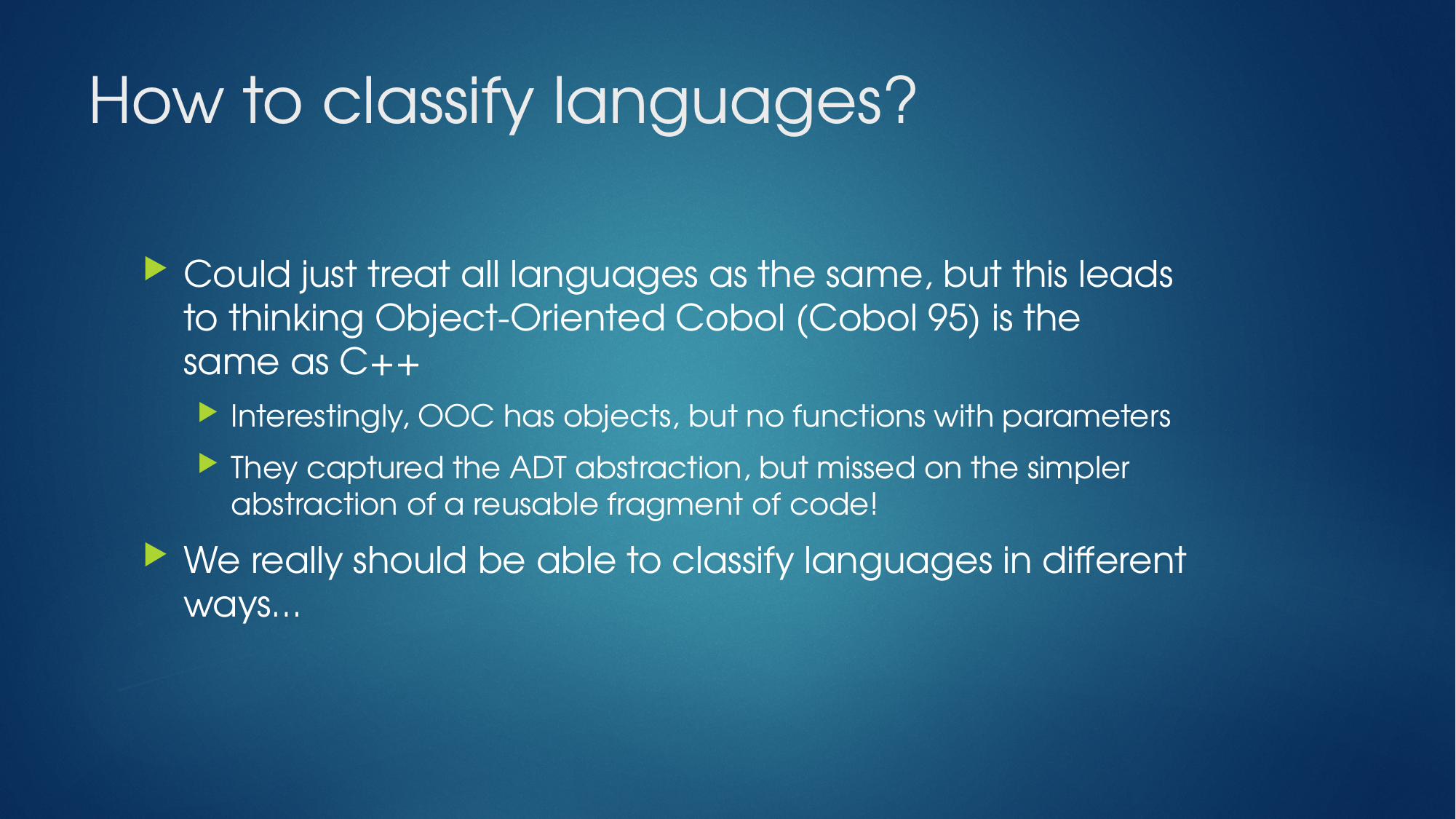

# How to classify languages?
Could just treat all languages as the same, but this leads to thinking Object-Oriented Cobol (Cobol 95) is the same as C++
Interestingly, OOC has objects, but no functions with parameters
They captured the ADT abstraction, but missed on the simpler abstraction of a reusable fragment of code!
We really should be able to classify languages in different ways…